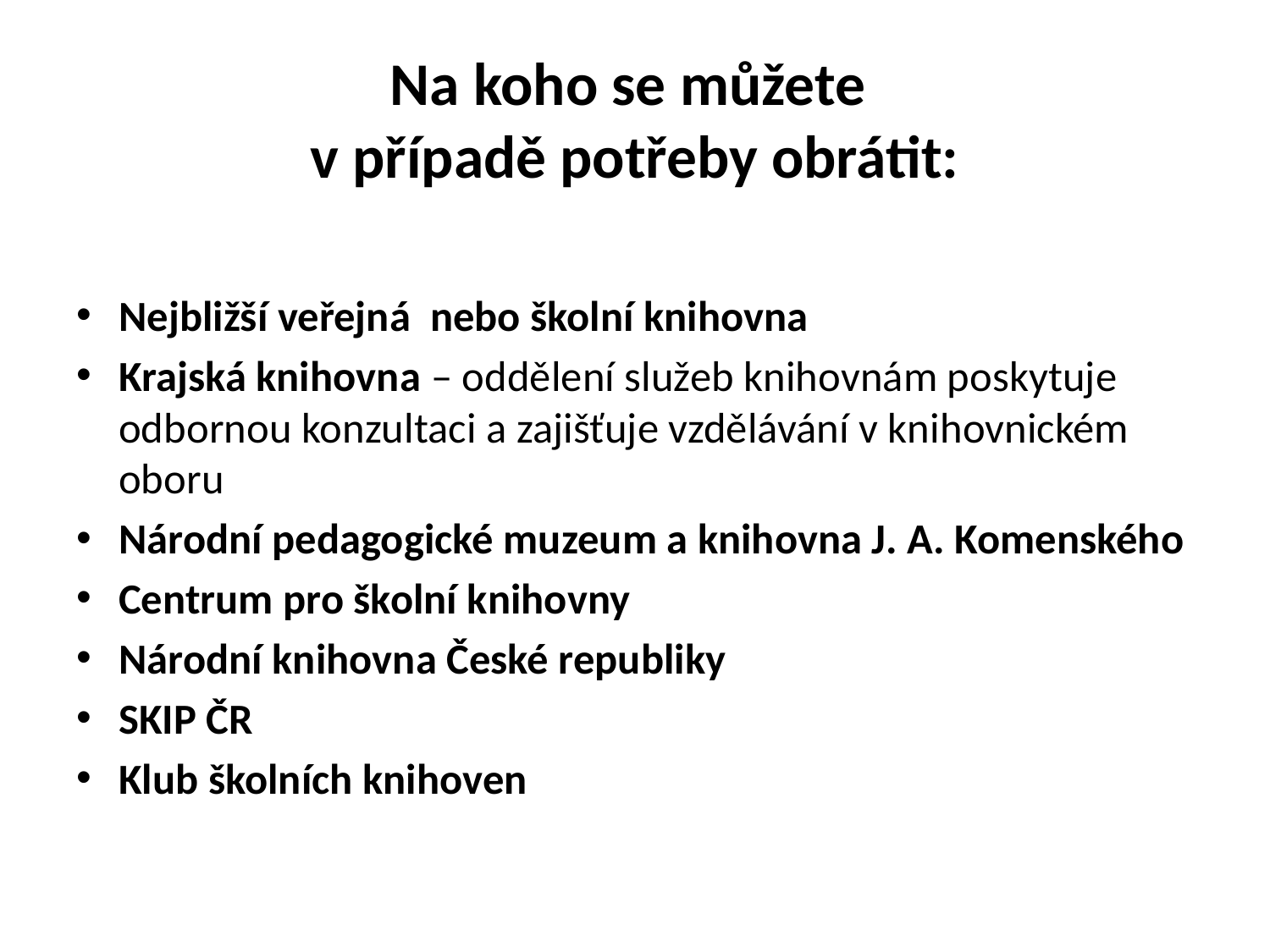

# Na koho se můžete v případě potřeby obrátit:

Nejbližší veřejná  nebo školní knihovna
Krajská knihovna – oddělení služeb knihovnám poskytuje odbornou konzultaci a zajišťuje vzdělávání v knihovnickém oboru
Národní pedagogické muzeum a knihovna J. A. Komenského
Centrum pro školní knihovny
Národní knihovna České republiky
SKIP ČR
Klub školních knihoven